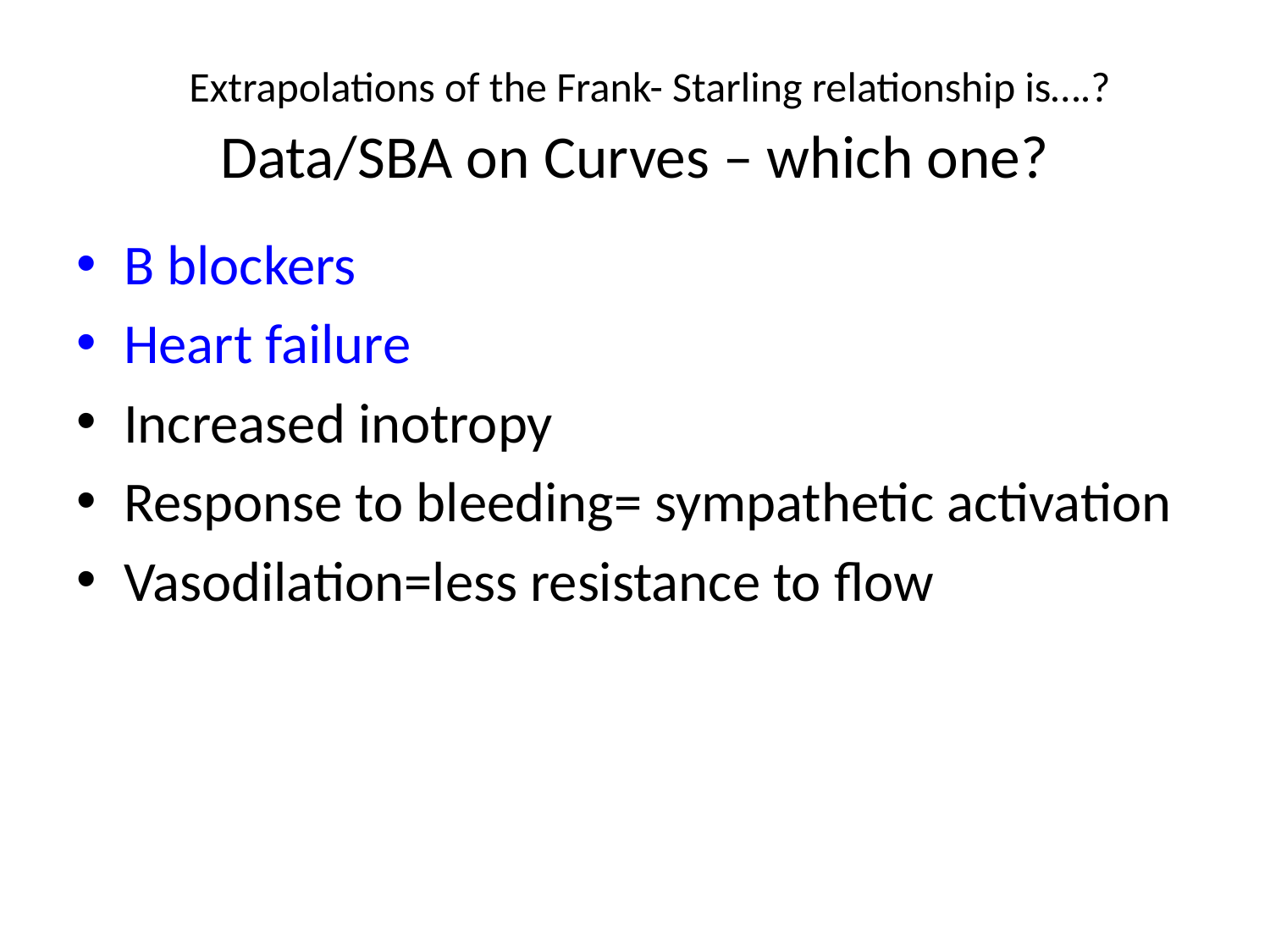

# Data/SBA on Curves – which one?
Extrapolations of the Frank- Starling relationship is….?
B blockers
Heart failure
Increased inotropy
Response to bleeding= sympathetic activation
Vasodilation=less resistance to flow